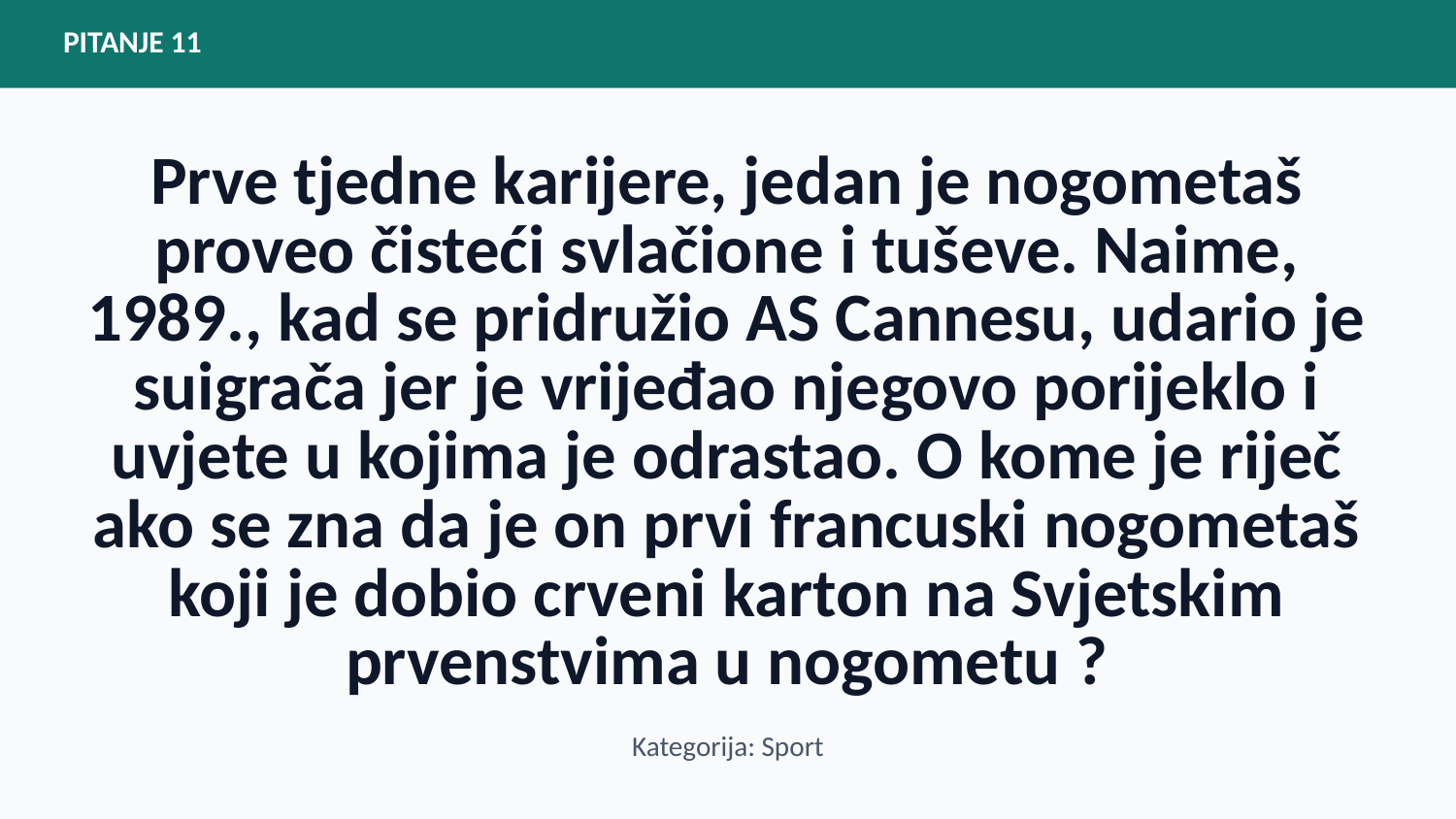

PITANJE 11
Prve tjedne karijere, jedan je nogometaš proveo čisteći svlačione i tuševe. Naime, 1989., kad se pridružio AS Cannesu, udario je suigrača jer je vrijeđao njegovo porijeklo i uvjete u kojima je odrastao. O kome je riječ ako se zna da je on prvi francuski nogometaš koji je dobio crveni karton na Svjetskim prvenstvima u nogometu ?
Kategorija: Sport